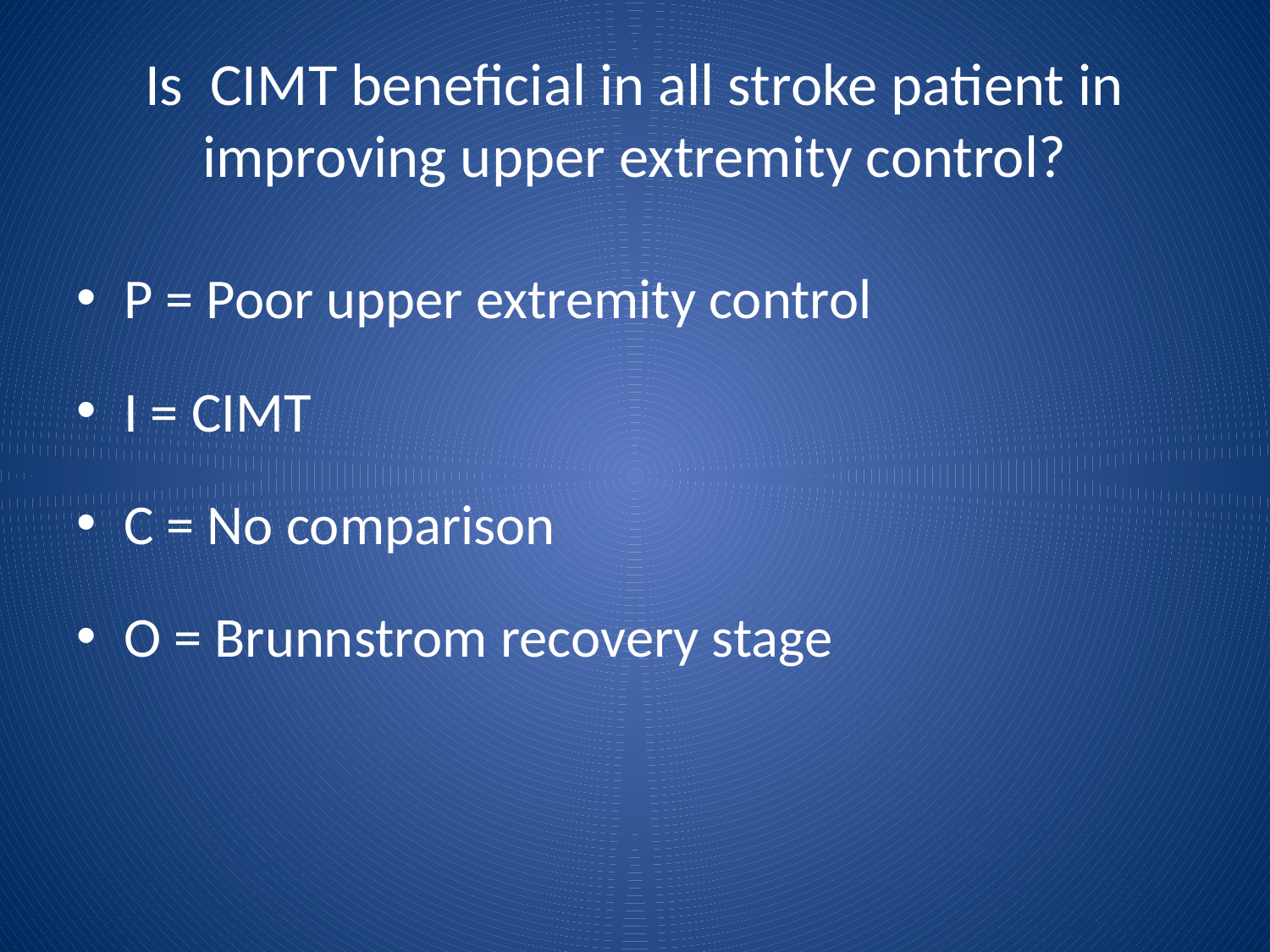

# Is  CIMT beneficial in all stroke patient in improving upper extremity control?
P = Poor upper extremity control
I = CIMT
C = No comparison
O = Brunnstrom recovery stage